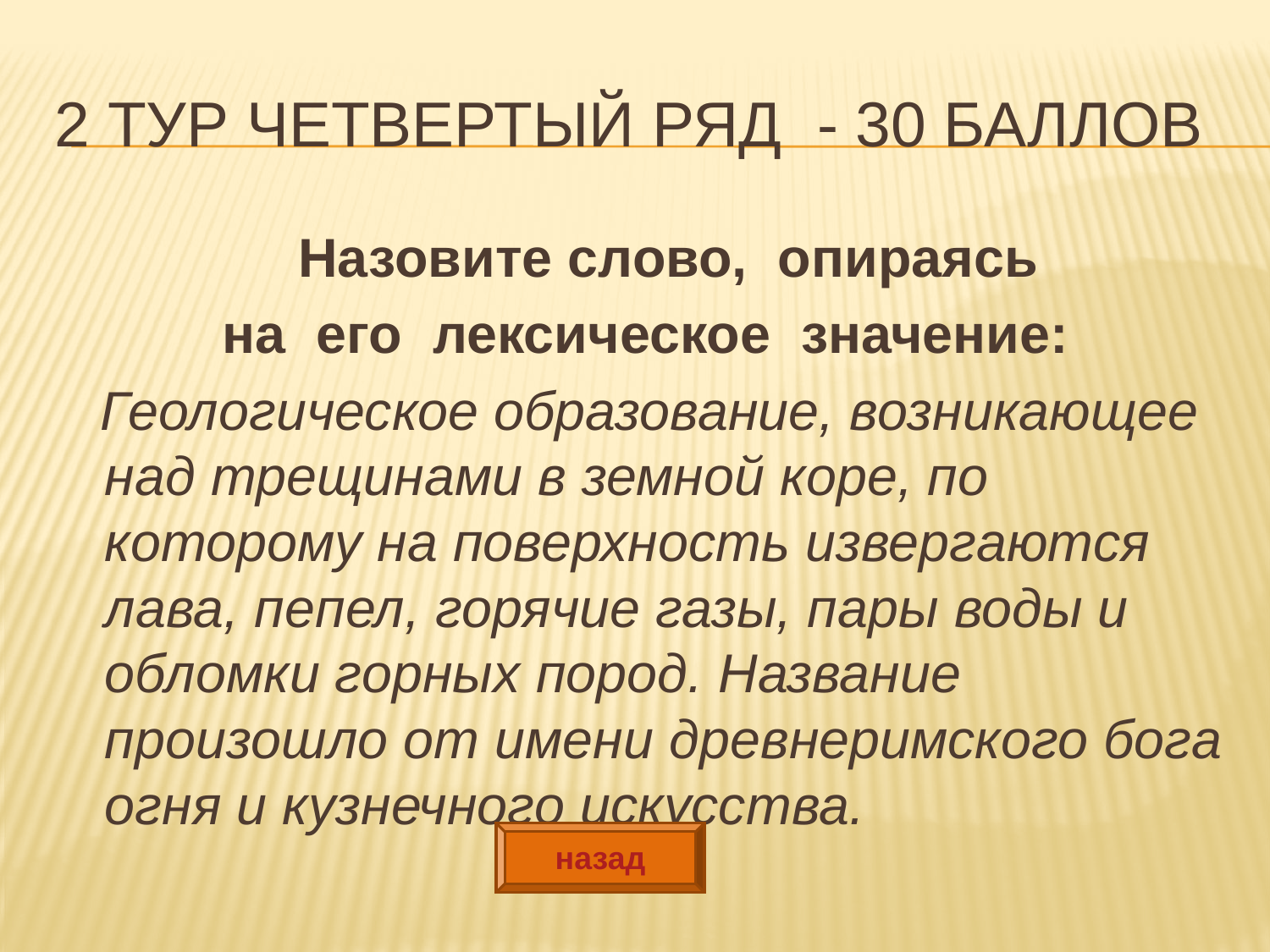

# 2 тур четвертый ряд  - 30 баллов
    Назовите слово,  опираясь
на  его  лексическое  значение:
   Геологическое образование, возникающее над трещинами в земной коре, по которому на поверхность извергаются лава, пепел, горячие газы, пары воды и обломки горных пород. Название произошло от имени древнеримского бога огня и кузнечного искусства.
назад